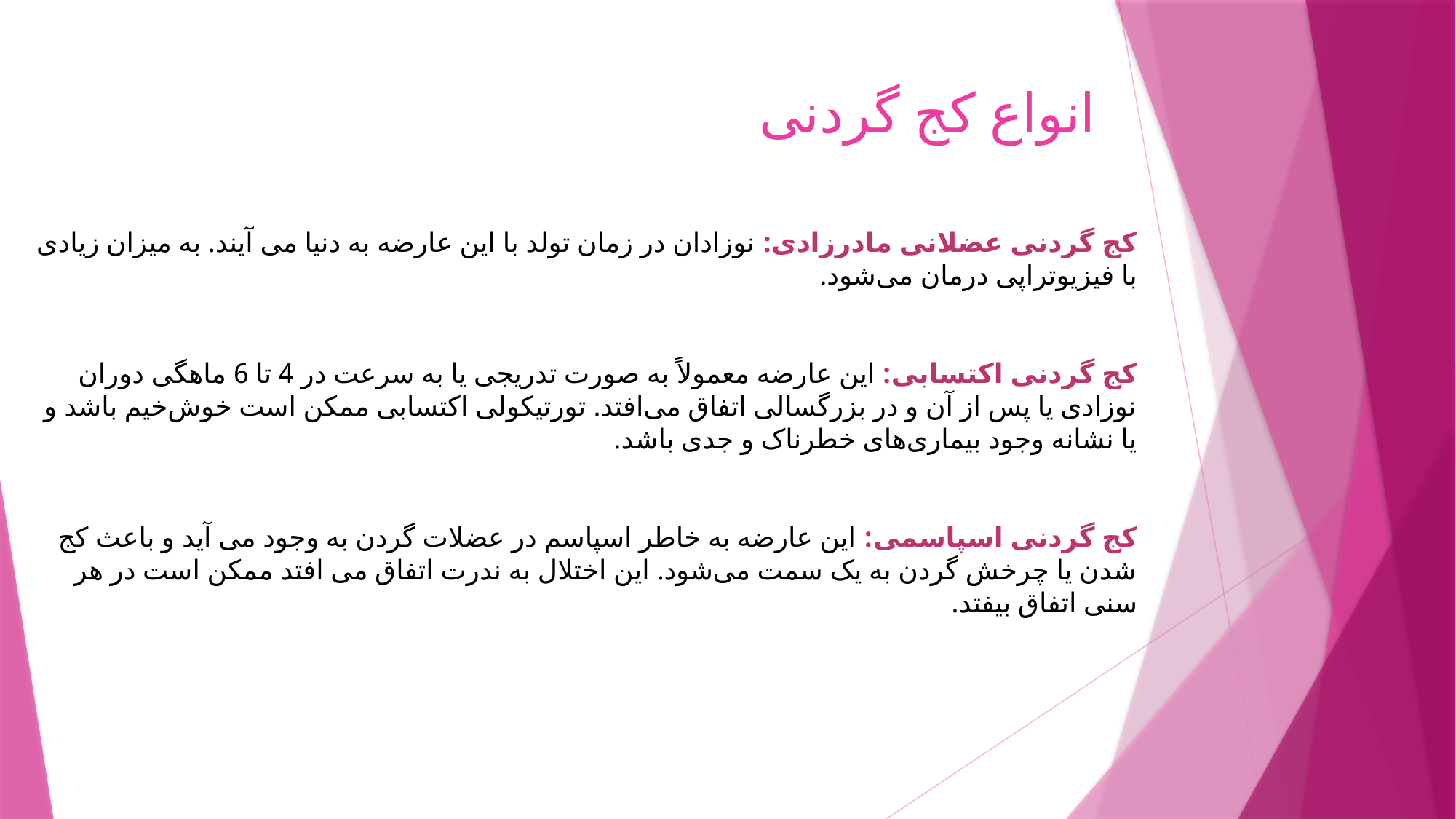

# انواع کج گردنی
کج گردنی عضلانی مادرزادی: نوزادان در زمان تولد با این عارضه به دنیا می آیند. به میزان زیادی با فیزیوتراپی درمان می‌شود.

کج گردنی اکتسابی: این عارضه معمولاً به صورت تدریجی یا به سرعت در 4 تا 6 ماهگی دوران نوزادی یا پس از آن و در بزرگسالی اتفاق می‌افتد. تورتیکولی اکتسابی ممکن است خوش‌خیم باشد و یا نشانه وجود بیماری‌های خطرناک و جدی باشد.

کج گردنی اسپاسمی: این عارضه به خاطر اسپاسم در عضلات گردن به وجود می آید و باعث کج شدن یا چرخش گردن به یک سمت می‌شود. این اختلال به ندرت اتفاق می افتد ممکن است در هر سنی اتفاق بیفتد.